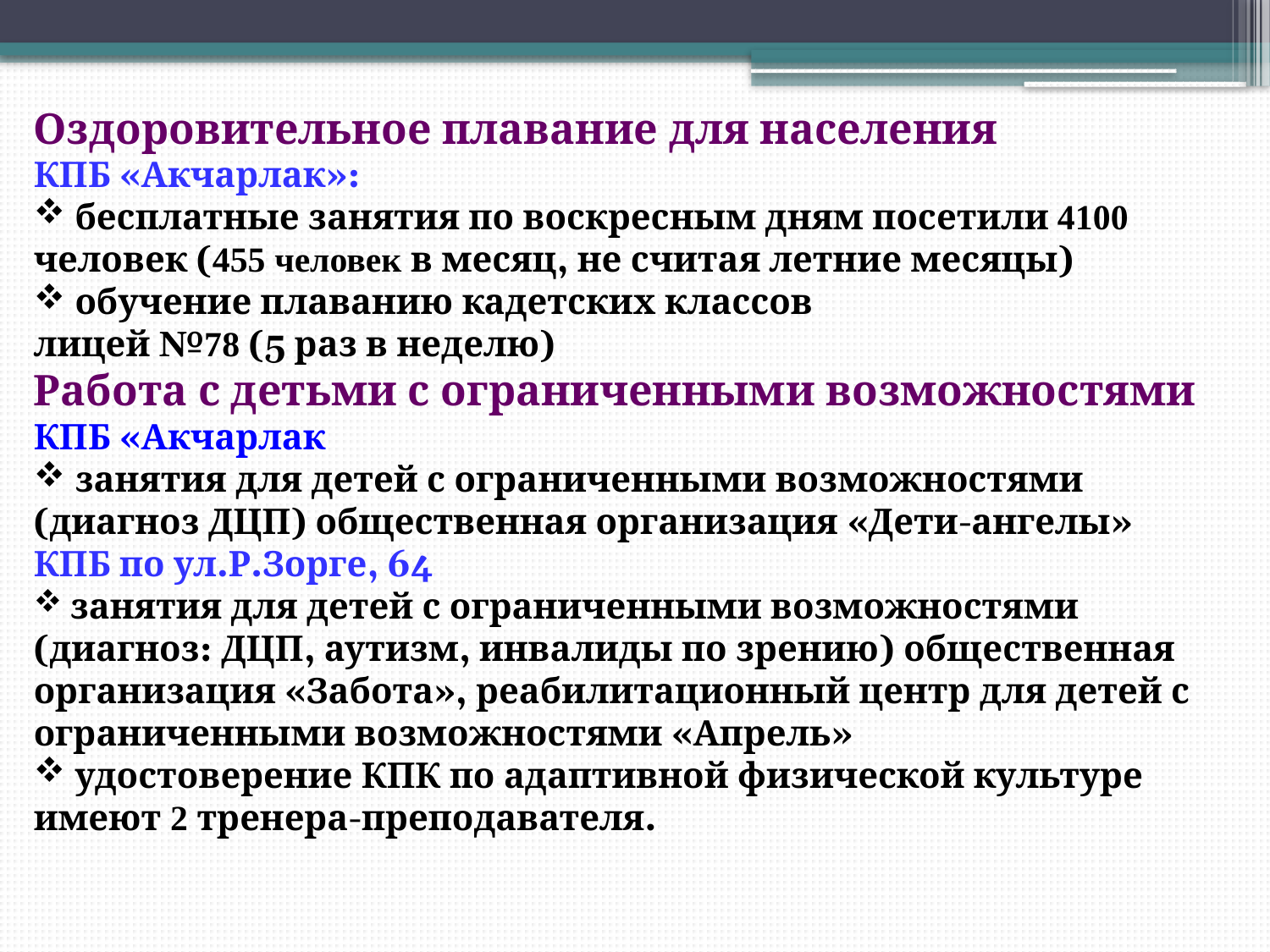

Оздоровительное плавание для населения
КПБ «Акчарлак»:
 бесплатные занятия по воскресным дням посетили 4100 человек (455 человек в месяц, не считая летние месяцы)
 обучение плаванию кадетских классов
лицей №78 (5 раз в неделю)
Работа с детьми с ограниченными возможностями
КПБ «Акчарлак
 занятия для детей с ограниченными возможностями
(диагноз ДЦП) общественная организация «Дети-ангелы»
КПБ по ул.Р.Зорге, 64
 занятия для детей с ограниченными возможностями
(диагноз: ДЦП, аутизм, инвалиды по зрению) общественная организация «Забота», реабилитационный центр для детей с ограниченными возможностями «Апрель»
 удостоверение КПК по адаптивной физической культуре
имеют 2 тренера-преподавателя.